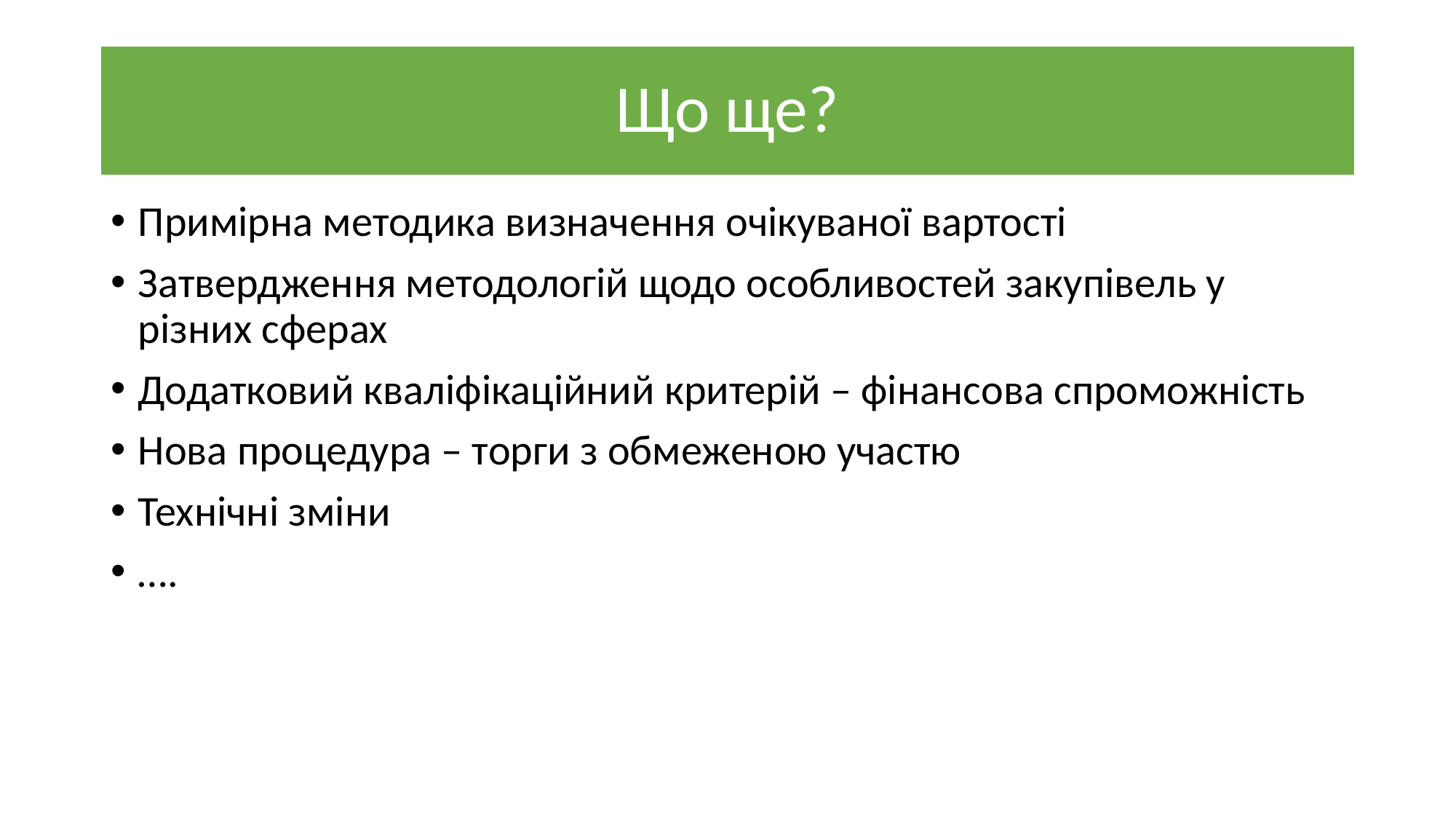

# Що ще?
Примірна методика визначення очікуваної вартості
Затвердження методологій щодо особливостей закупівель у різних сферах
Додатковий кваліфікаційний критерій – фінансова спроможність
Нова процедура – торги з обмеженою участю
Технічні зміни
….